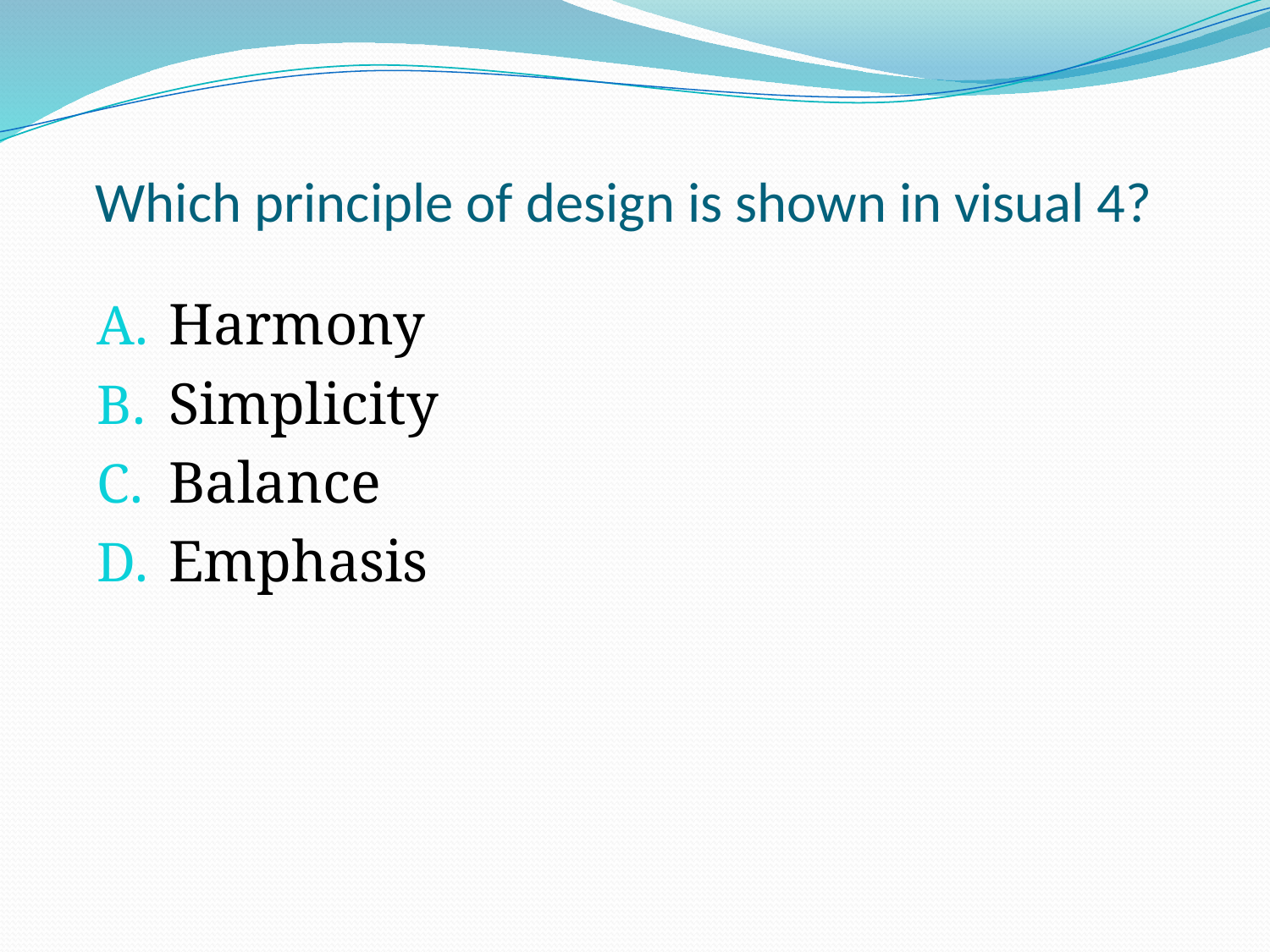

# Which principle of design is shown in visual 4?
Harmony
Simplicity
Balance
Emphasis